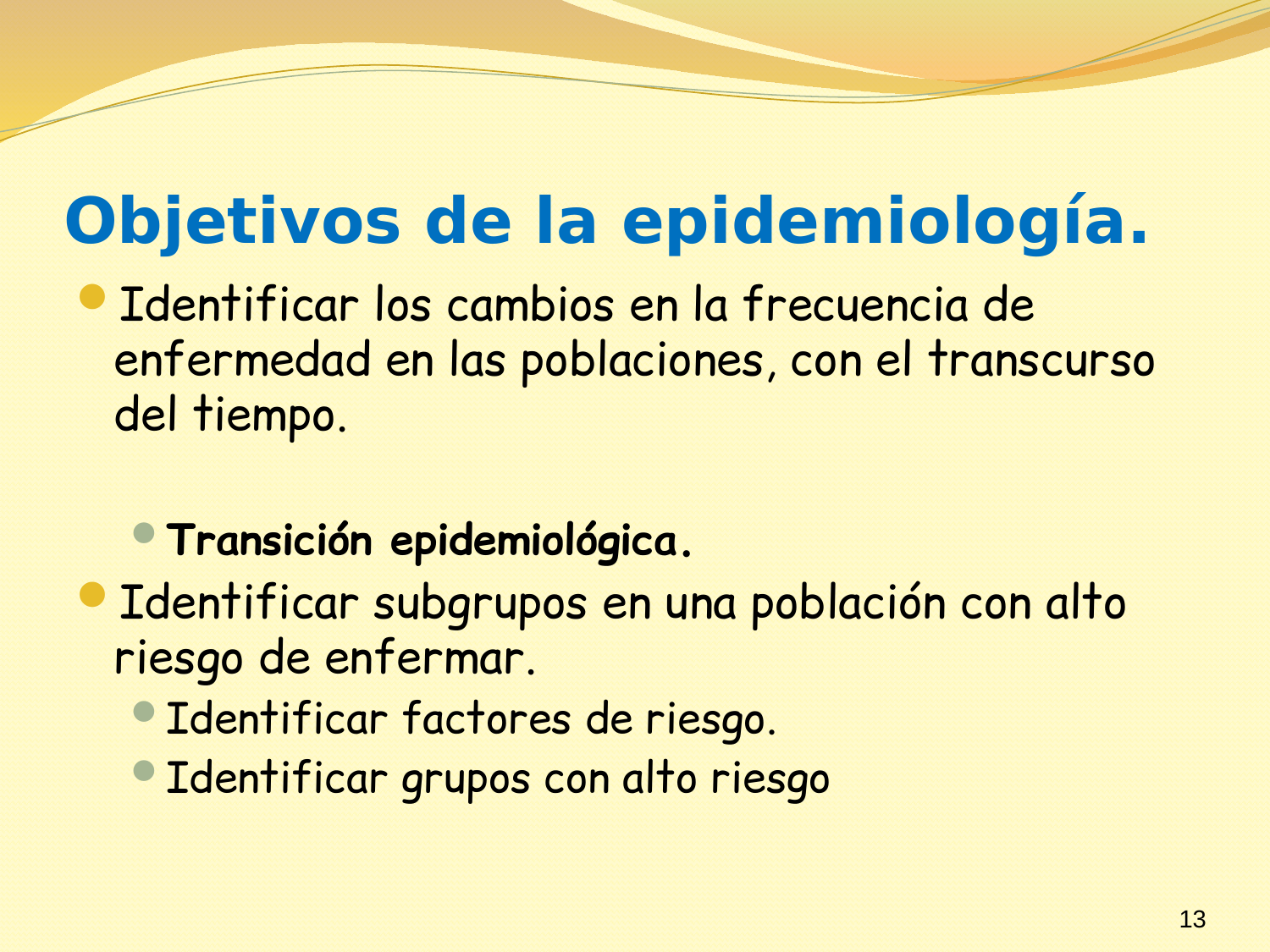

# Objetivos de la epidemiología.
Identificar los cambios en la frecuencia de enfermedad en las poblaciones, con el transcurso del tiempo.

Transición epidemiológica.
Identificar subgrupos en una población con alto riesgo de enfermar.
Identificar factores de riesgo.
Identificar grupos con alto riesgo
13